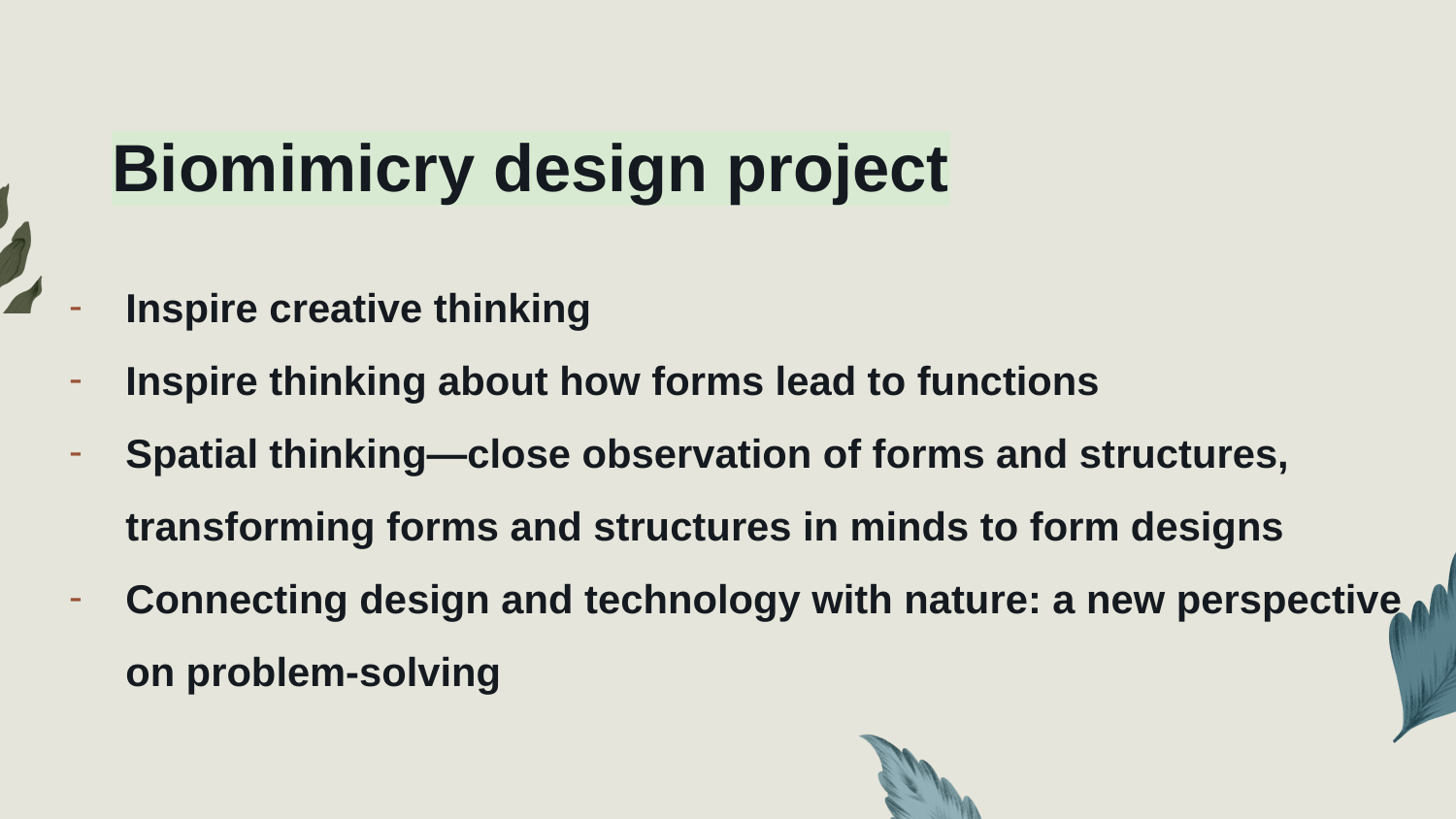

# Biomimicry design project
Inspire creative thinking
Inspire thinking about how forms lead to functions
Spatial thinking—close observation of forms and structures, transforming forms and structures in minds to form designs
Connecting design and technology with nature: a new perspective on problem-solving